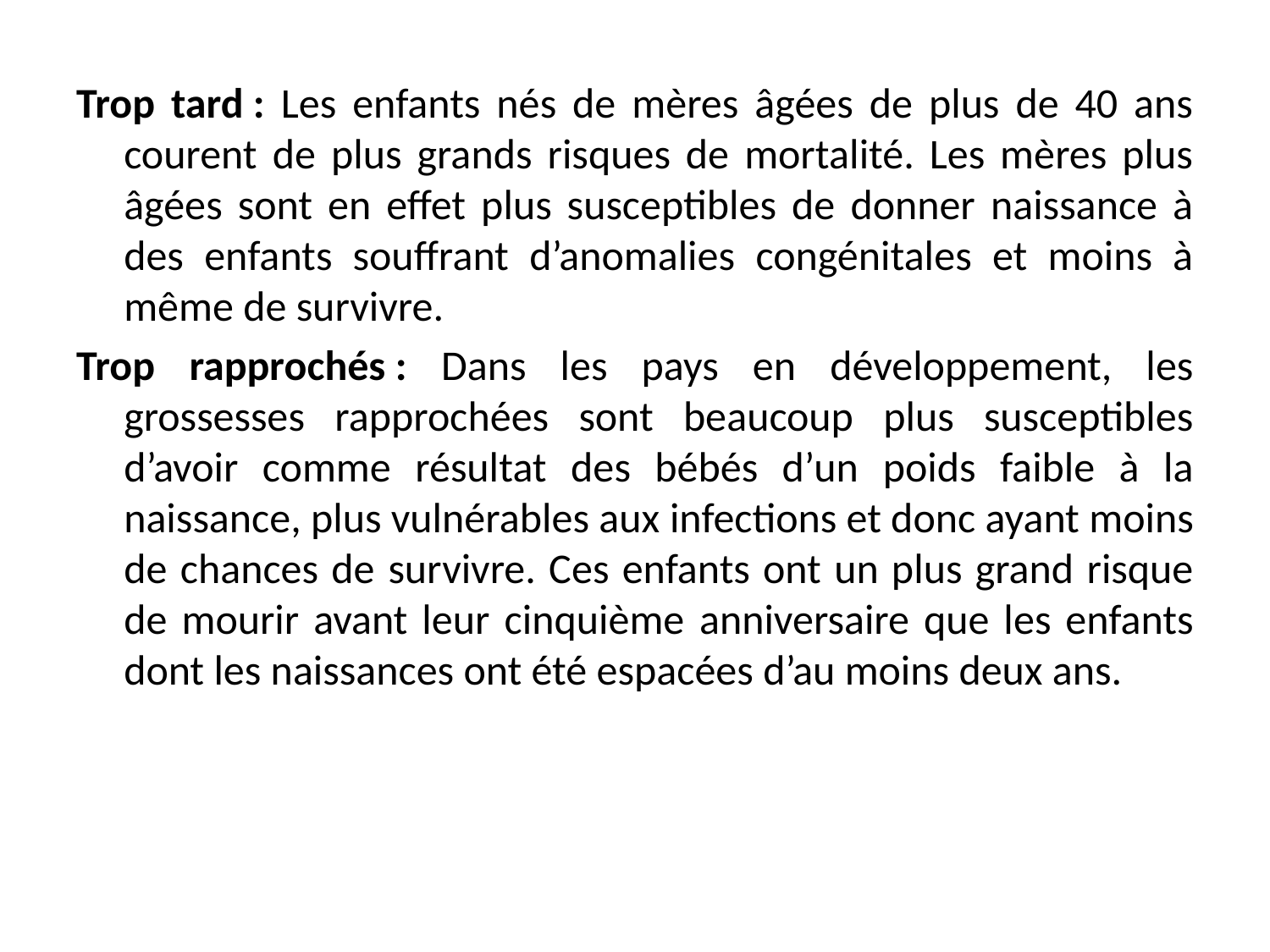

# Introduction (3)
Trop tard : Les enfants nés de mères âgées de plus de 40 ans courent de plus grands risques de mortalité. Les mères plus âgées sont en effet plus susceptibles de donner naissance à des enfants souffrant d’anomalies congénitales et moins à même de survivre.
Trop rapprochés : Dans les pays en développement, les grossesses rapprochées sont beaucoup plus susceptibles d’avoir comme résultat des bébés d’un poids faible à la naissance, plus vulnérables aux infections et donc ayant moins de chances de survivre. Ces enfants ont un plus grand risque de mourir avant leur cinquième anniversaire que les enfants dont les naissances ont été espacées d’au moins deux ans.